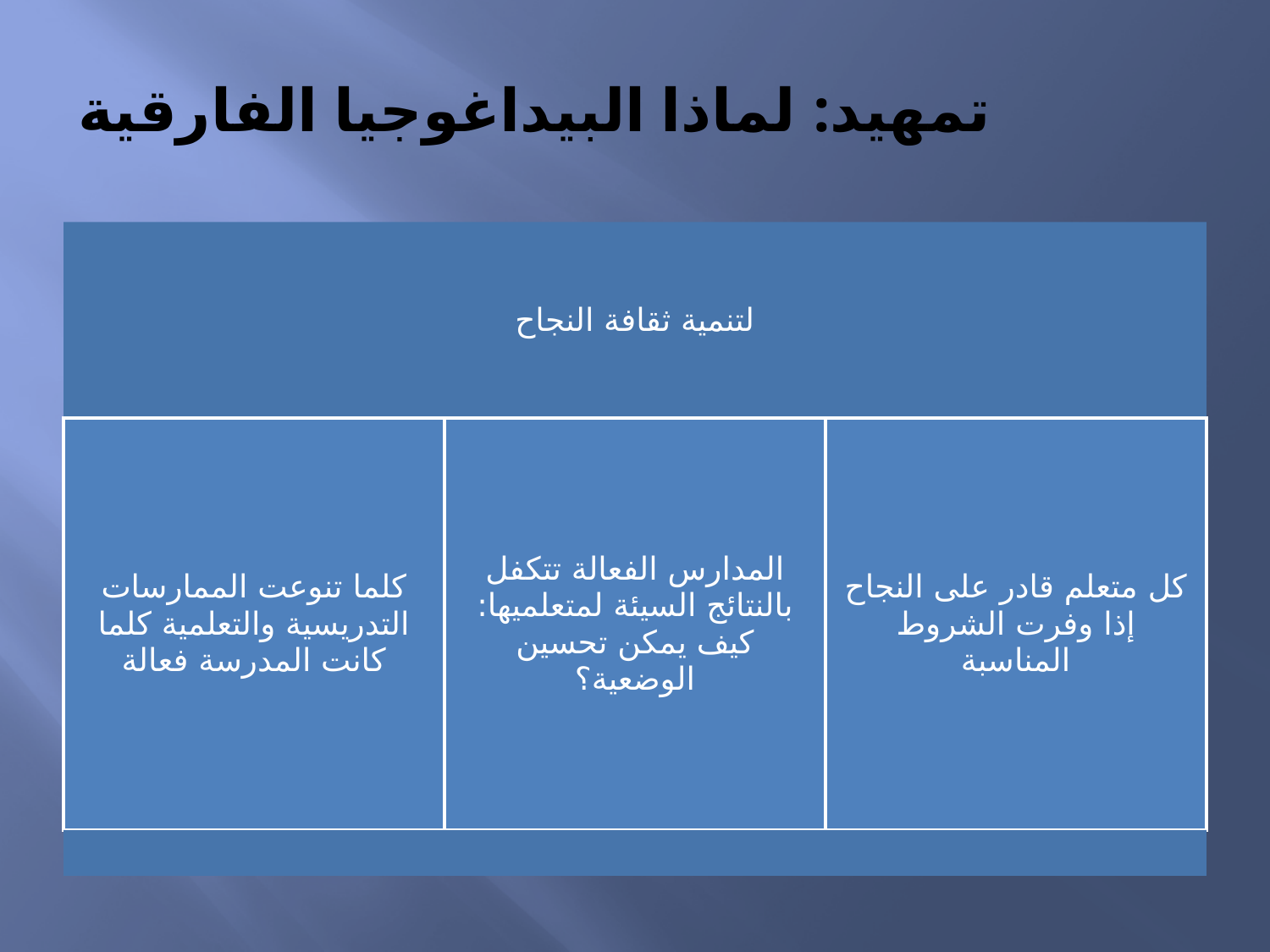

# تمهيد: لماذا البيداغوجيا الفارقية
لتنمية ثقافة النجاح
كلما تنوعت الممارسات التدريسية والتعلمية كلما كانت المدرسة فعالة
المدارس الفعالة تتكفل بالنتائج السيئة لمتعلميها: كيف يمكن تحسين الوضعية؟
كل متعلم قادر على النجاح إذا وفرت الشروط المناسبة